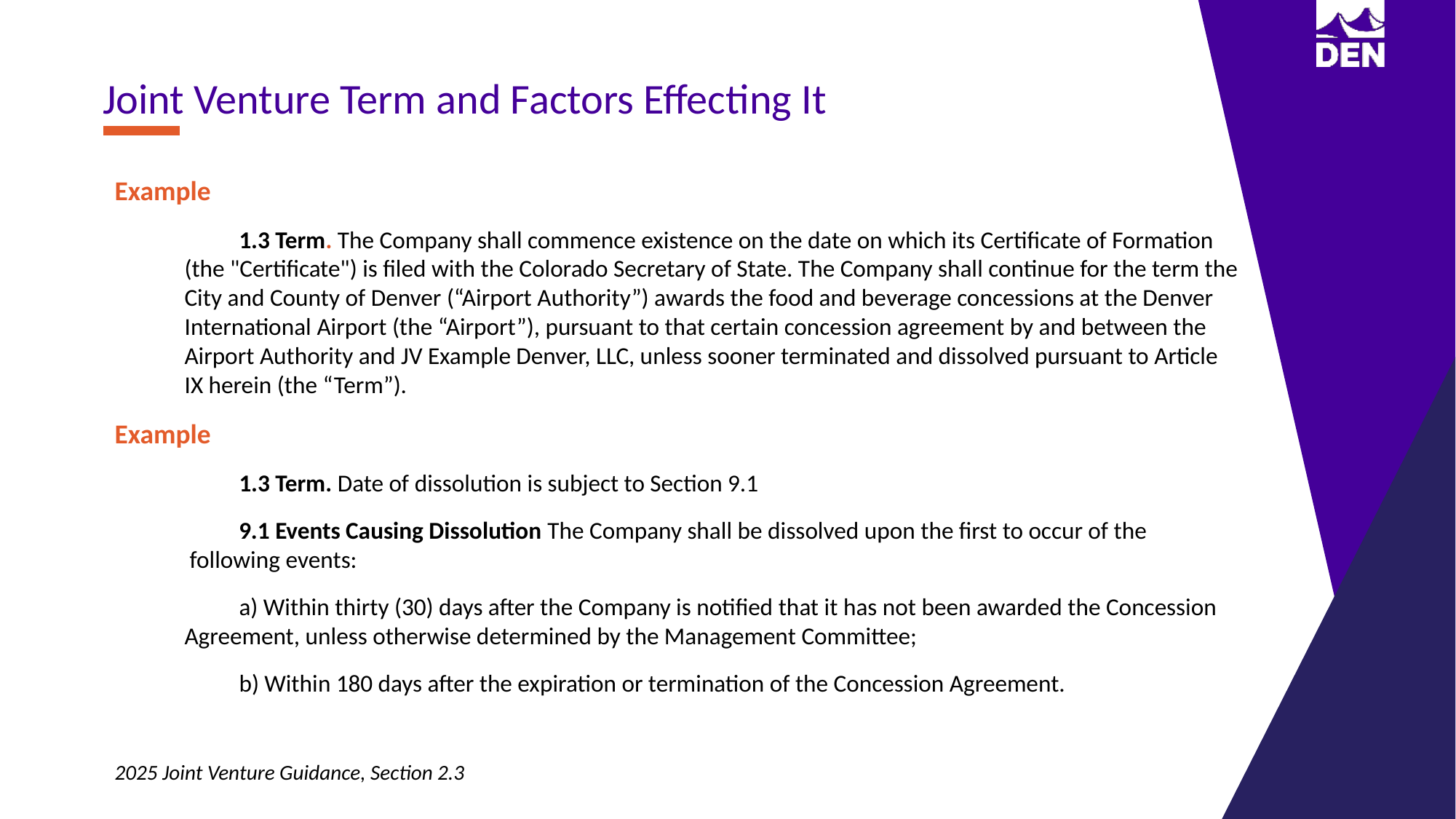

Joint Venture Term and Factors Effecting It
Example
1.3 Term. The Company shall commence existence on the date on which its Certificate of Formation (the "Certificate") is filed with the Colorado Secretary of State. The Company shall continue for the term the City and County of Denver (“Airport Authority”) awards the food and beverage concessions at the Denver International Airport (the “Airport”), pursuant to that certain concession agreement by and between the Airport Authority and JV Example Denver, LLC, unless sooner terminated and dissolved pursuant to Article IX herein (the “Term”).
Example
1.3 Term. Date of dissolution is subject to Section 9.1
9.1 Events Causing Dissolution The Company shall be dissolved upon the first to occur of the following events:
a) Within thirty (30) days after the Company is notified that it has not been awarded the Concession Agreement, unless otherwise determined by the Management Committee;
b) Within 180 days after the expiration or termination of the Concession Agreement.

2025 Joint Venture Guidance, Section 2.3